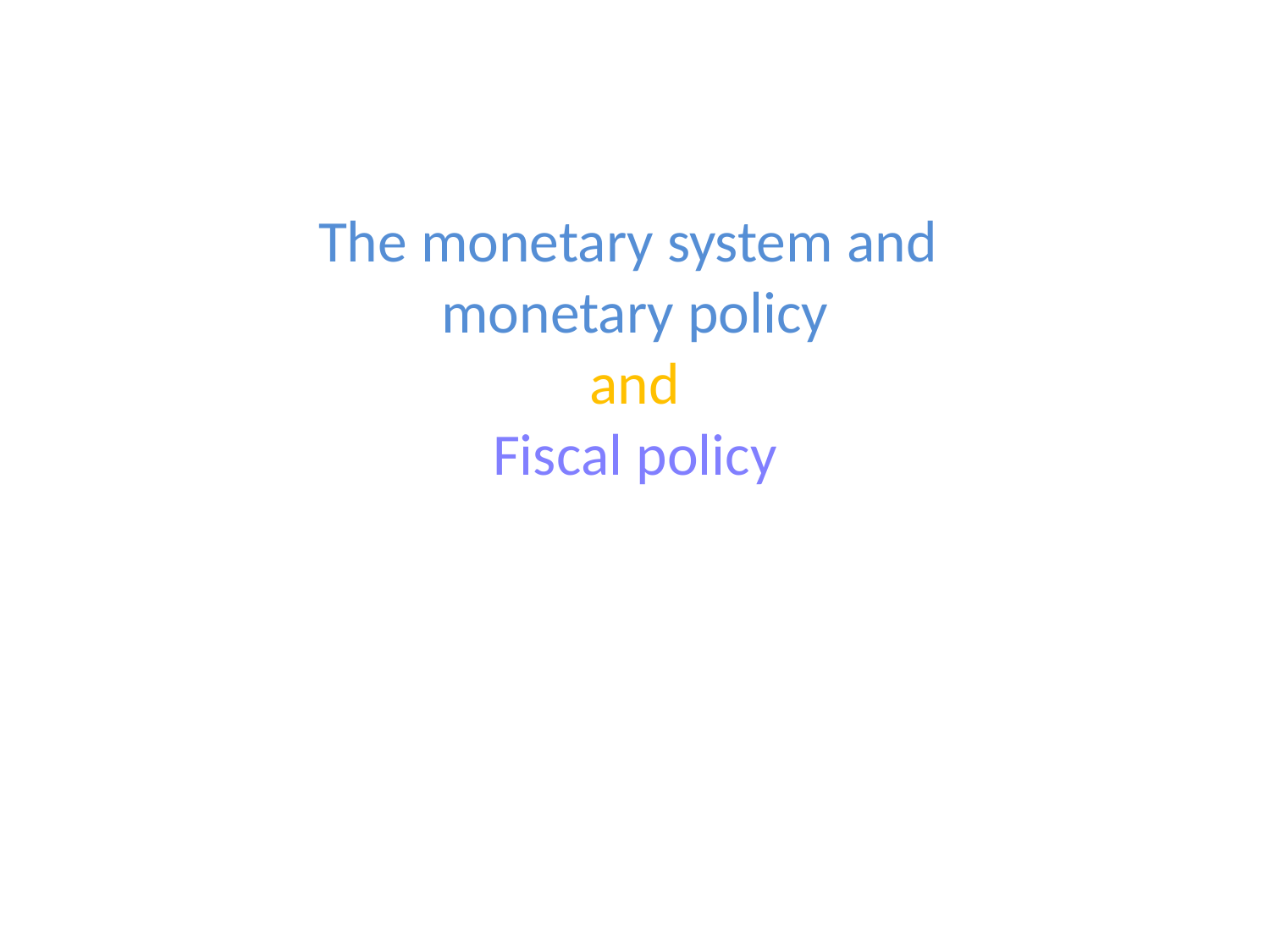

# The monetary system and monetary policy and Fiscal policy